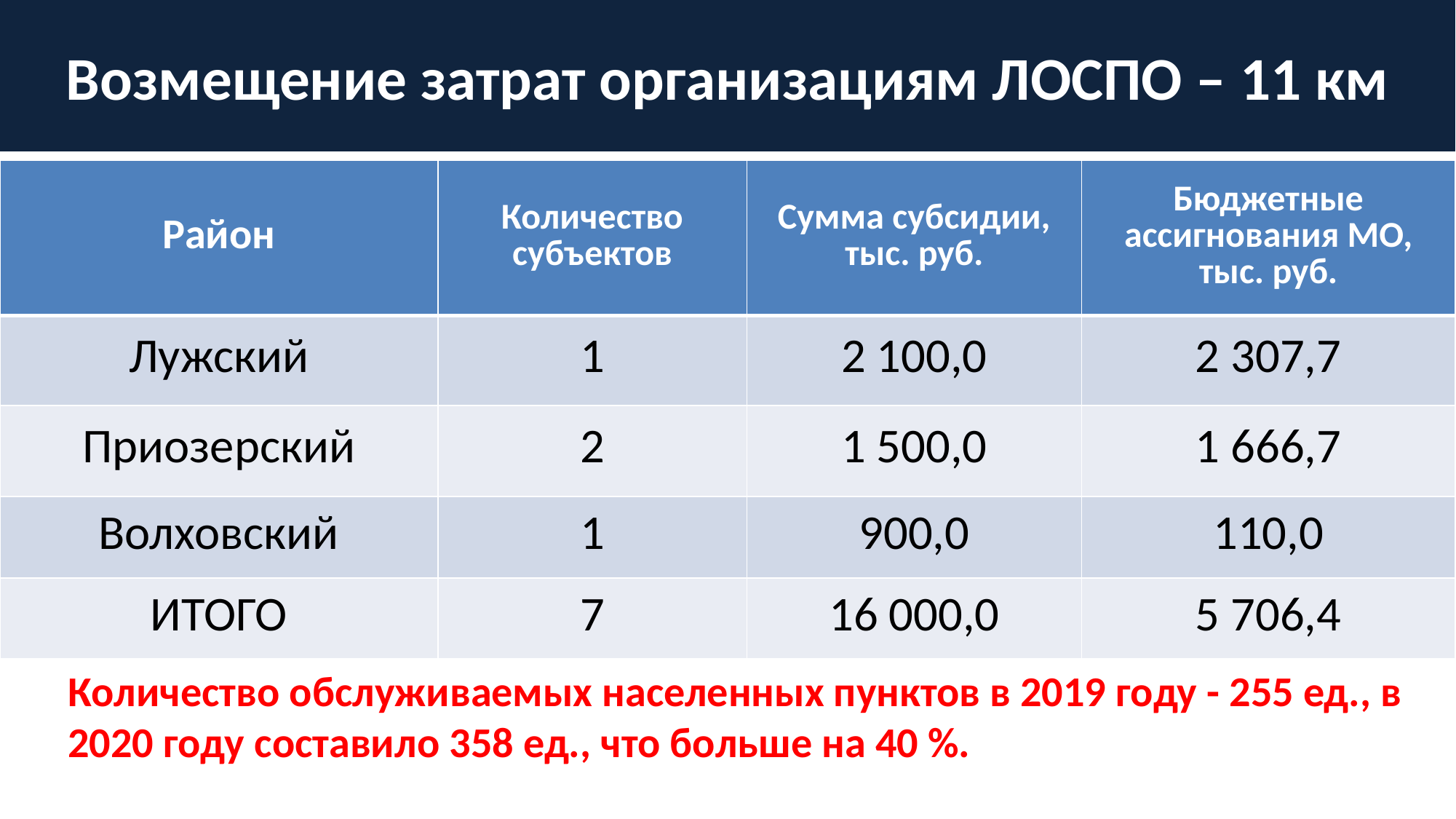

Возмещение затрат организациям ЛОСПО – 11 км
| Район | Количество субъектов | Сумма субсидии, тыс. руб. | Бюджетные ассигнования МО, тыс. руб. |
| --- | --- | --- | --- |
| Лужский | 1 | 2 100,0 | 2 307,7 |
| Приозерский | 2 | 1 500,0 | 1 666,7 |
| Волховский | 1 | 900,0 | 110,0 |
| ИТОГО | 7 | 16 000,0 | 5 706,4 |
Количество обслуживаемых населенных пунктов в 2019 году - 255 ед., в 2020 году составило 358 ед., что больше на 40 %.